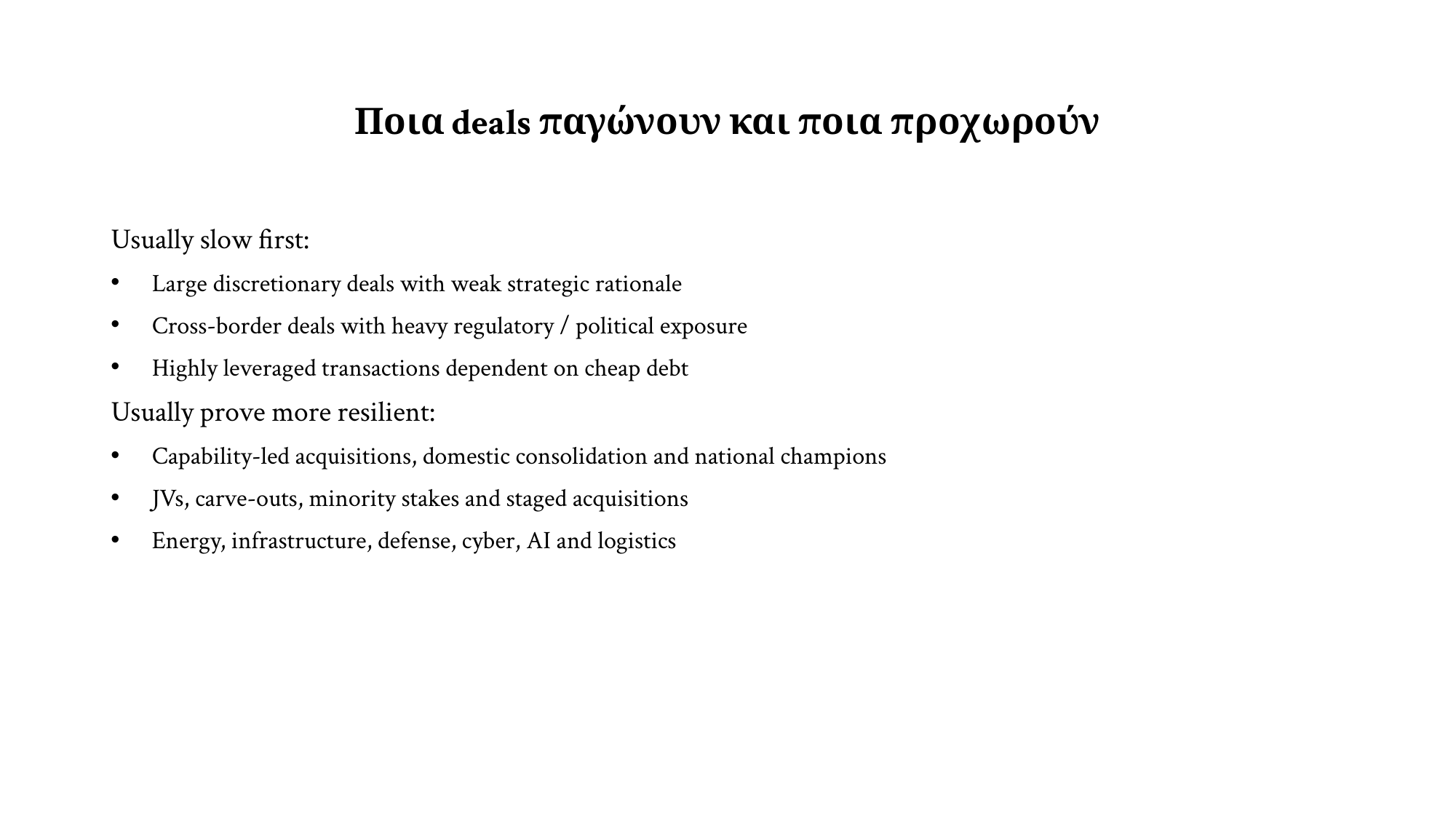

# Ποια deals παγώνουν και ποια προχωρούν
Usually slow first:
Large discretionary deals with weak strategic rationale
Cross-border deals with heavy regulatory / political exposure
Highly leveraged transactions dependent on cheap debt
Usually prove more resilient:
Capability-led acquisitions, domestic consolidation and national champions
JVs, carve-outs, minority stakes and staged acquisitions
Energy, infrastructure, defense, cyber, AI and logistics